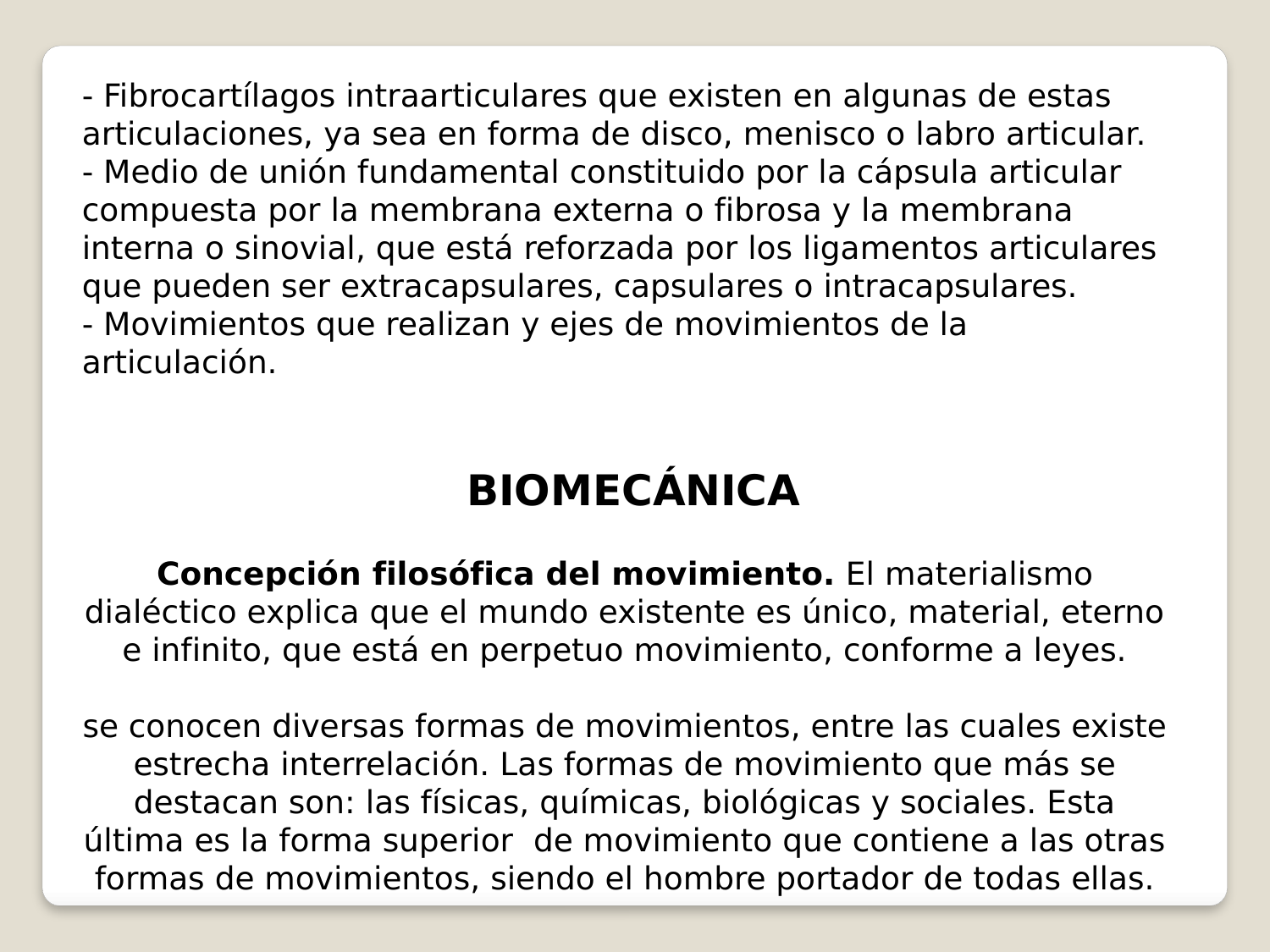

- Fibrocartílagos intraarticulares que existen en algunas de estas articulaciones, ya sea en forma de disco, menisco o labro articular.
- Medio de unión fundamental constituido por la cápsula articular compuesta por la membrana externa o fibrosa y la membrana interna o sinovial, que está reforzada por los ligamentos articulares que pueden ser extracapsulares, capsulares o intracapsulares.
- Movimientos que realizan y ejes de movimientos de la articulación.

 BIOMECÁNICA

Concepción filosófica del movimiento. El materialismo dialéctico explica que el mundo existente es único, material, eterno e infinito, que está en perpetuo movimiento, conforme a leyes.

se conocen diversas formas de movimientos, entre las cuales existe estrecha interrelación. Las formas de movimiento que más se destacan son: las físicas, químicas, biológicas y sociales. Esta última es la forma superior  de movimiento que contiene a las otras formas de movimientos, siendo el hombre portador de todas ellas.